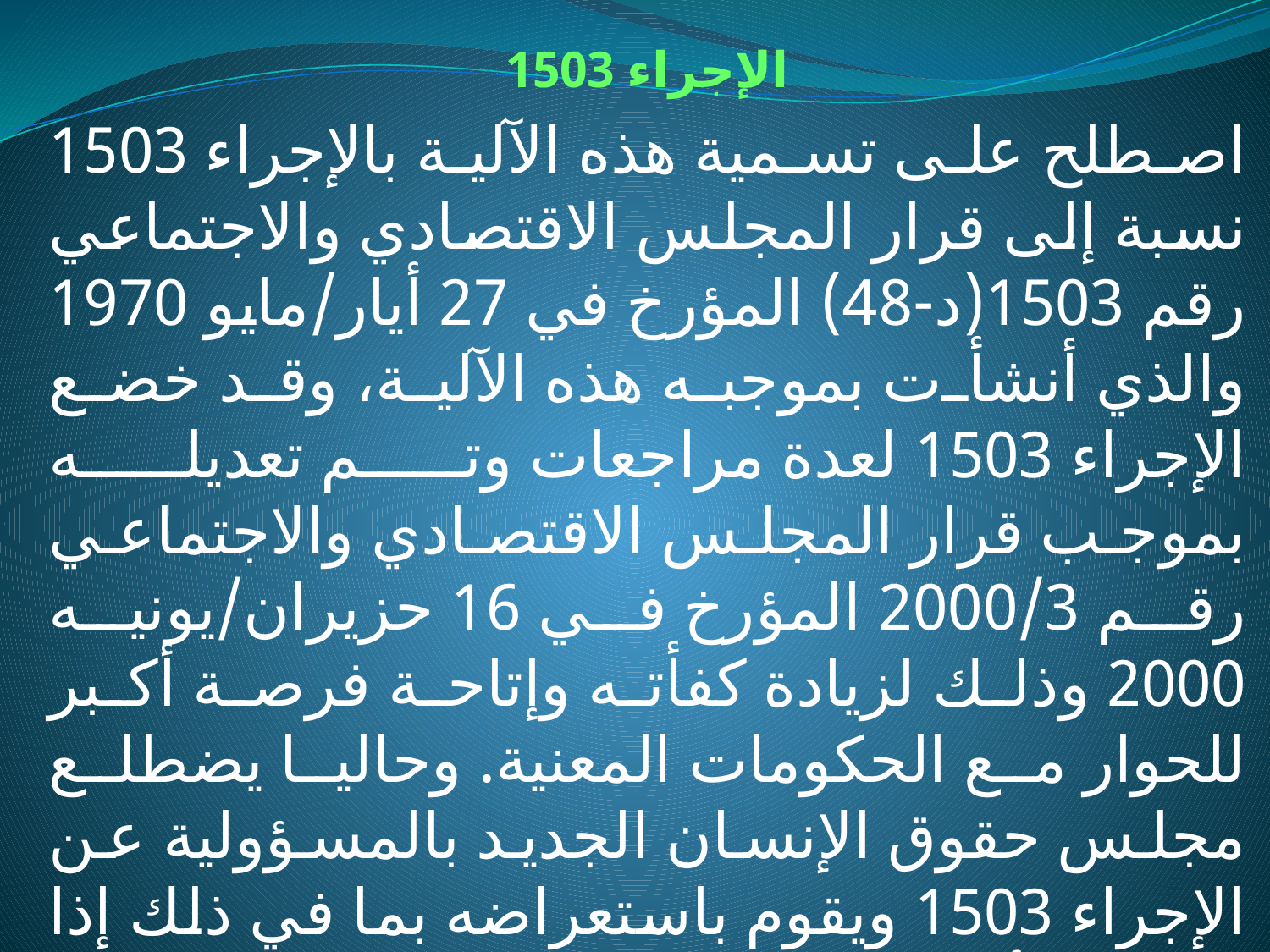

الإجراء 1503
اصطلح على تسمية هذه الآلية بالإجراء 1503 نسبة إلى قرار المجلس الاقتصادي والاجتماعي رقم 1503(د-48) المؤرخ في 27 أيار/مايو 1970 والذي أنشأت بموجبه هذه الآلية، وقد خضع الإجراء 1503 لعدة مراجعات وتم تعديله بموجب قرار المجلس الاقتصادي والاجتماعي رقم 2000/3 المؤرخ في 16 حزيران/يونيه 2000 وذلك لزيادة كفأته وإتاحة فرصة أكبر للحوار مع الحكومات المعنية. وحاليا يضطلع مجلس حقوق الإنسان الجديد بالمسؤولية عن الإجراء 1503 ويقوم باستعراضه بما في ذلك إذا ما لزم الأمر تحسينه وترشيده.